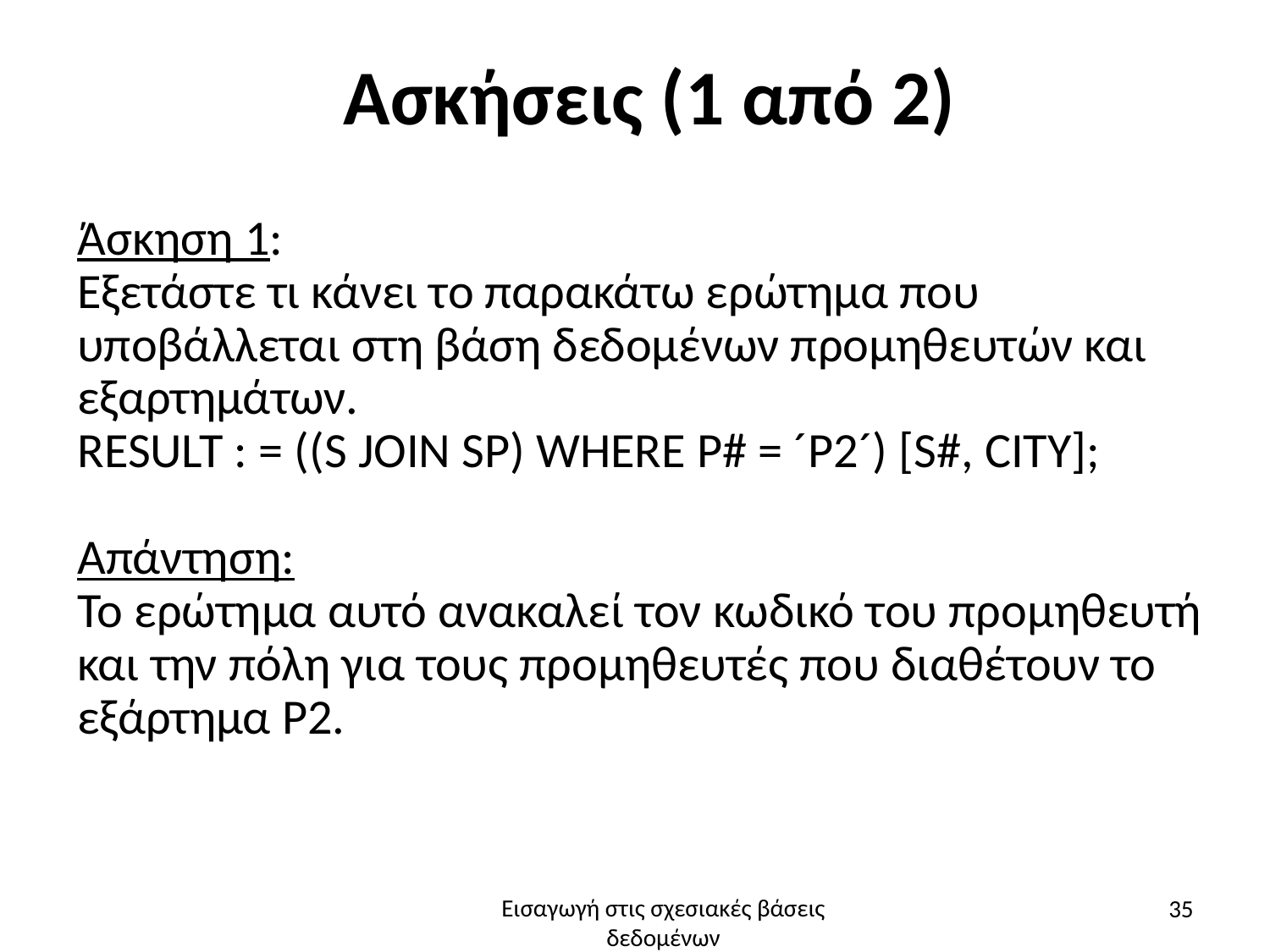

# Ασκήσεις (1 από 2)
Άσκηση 1:
Εξετάστε τι κάνει το παρακάτω ερώτημα που υποβάλλεται στη βάση δεδομένων προμηθευτών και εξαρτημάτων.
RESULT : = ((S JOIN SP) WHERE P# = ´P2´) [S#, CITY];

Απάντηση:
Το ερώτημα αυτό ανακαλεί τον κωδικό του προμηθευτή και την πόλη για τους προμηθευτές που διαθέτουν το εξάρτημα P2.

35
Εισαγωγή στις σχεσιακές βάσεις δεδομένων